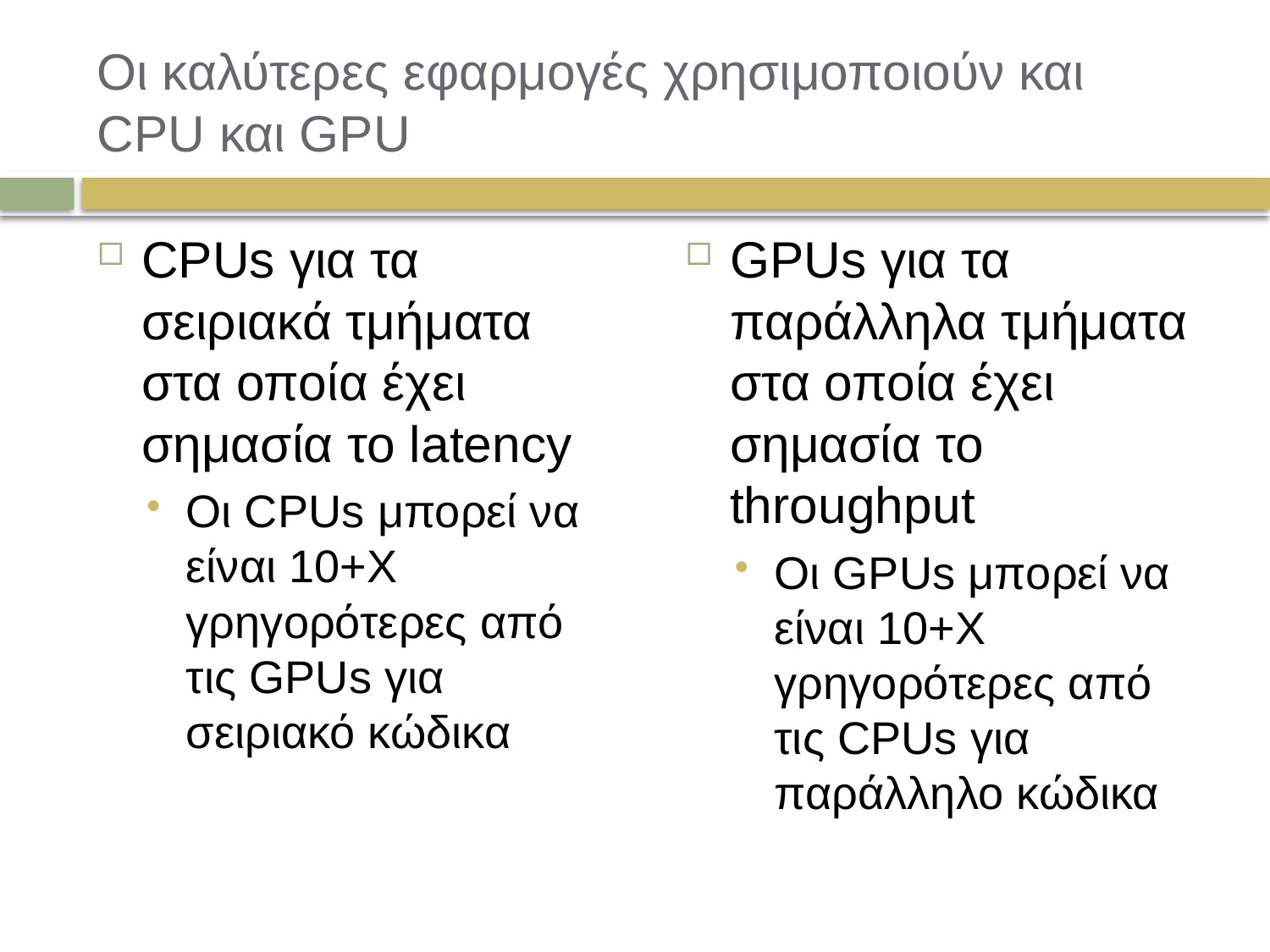

# Οι καλύτερες εφαρμογές χρησιμοποιούν και CPU και GPU
CPUs για τα σειριακά τμήματα στα οποία έχει σημασία το latency
Οι CPUs μπορεί να είναι 10+X γρηγορότερες από τις GPUs για σειριακό κώδικα

GPUs για τα παράλληλα τμήματα στα οποία έχει σημασία το throughput
Οι GPUs μπορεί να είναι 10+X γρηγορότερες από τις CPUs για παράλληλο κώδικα